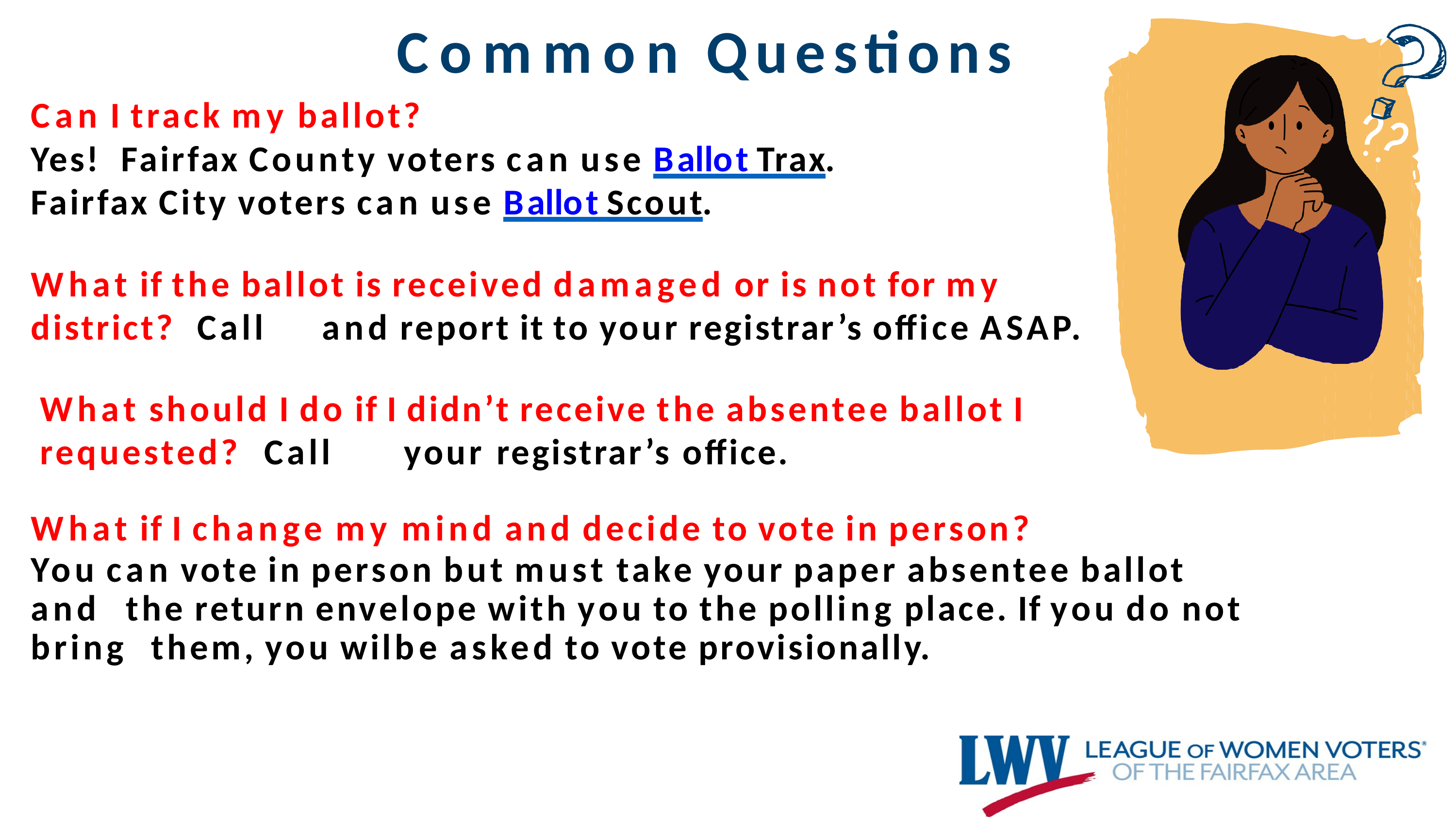

# Common Questions

Can I track my ballot?
Yes!	Fairfax County voters can use Ballot Trax.  Fairfax City voters can use Ballot Scout.
What if the ballot is received damaged or is not for my district?  Call	and report it to your registrar’s office ASAP.
What should I do if I didn’t receive the absentee ballot I requested?  Call	your registrar’s office.
What if I change my mind and decide to vote in person?
You can vote in person but must take your paper absentee ballot and  the return envelope with you to the polling place. If you do not bring  them, you wil	be asked to vote provisionally.